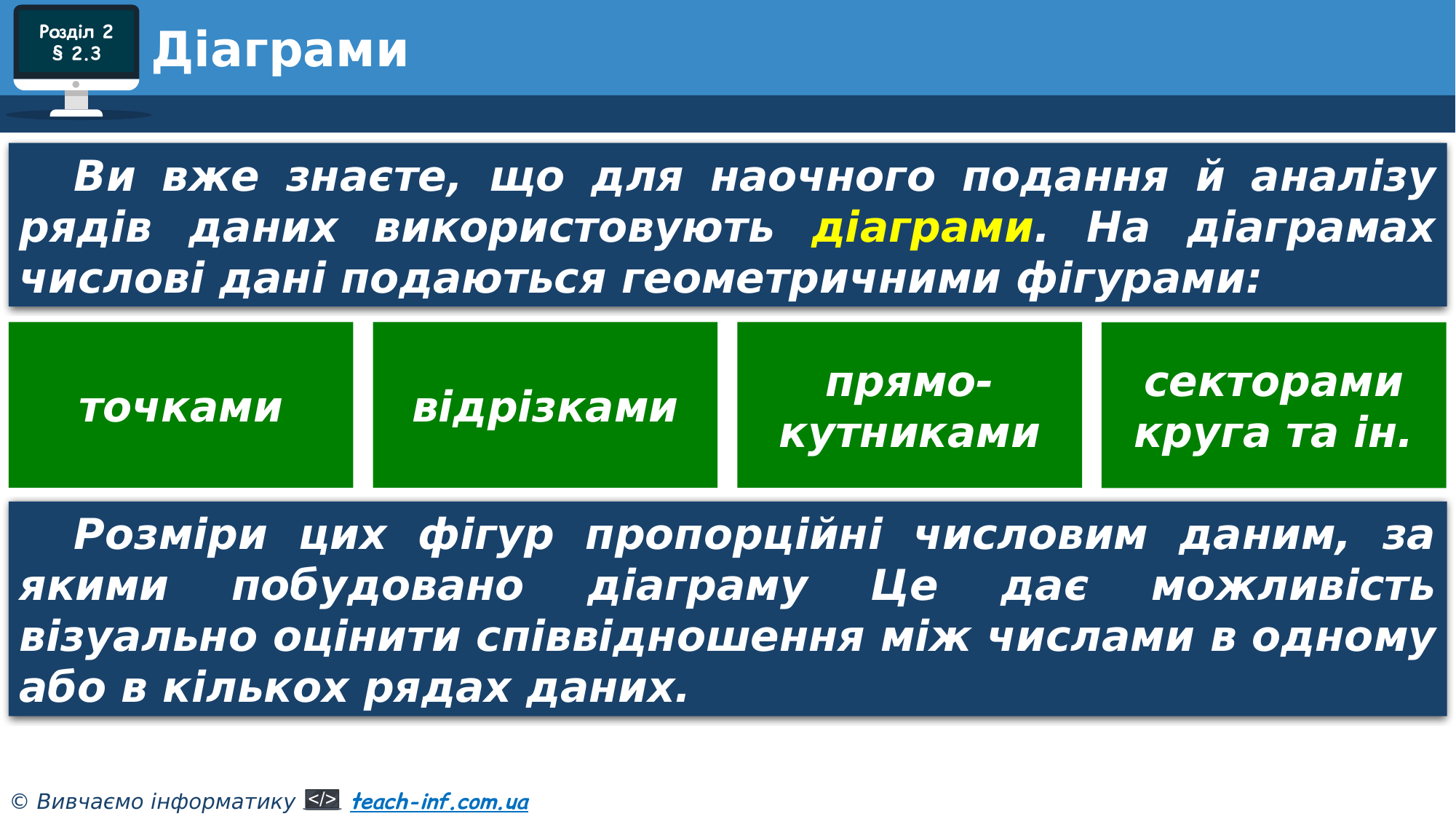

# Діаграми
Ви вже знаєте, що для наочного подання й аналізу рядів даних використовують діаграми. На діаграмах числові дані подаються геометричними фігурами:
точками
відрізками
прямо-кутниками
секторами круга та ін.
Розміри цих фігур пропорційні числовим даним, за якими побудовано діаграму Це дає можливість візуально оцінити співвідношення між числами в одному або в кількох рядах даних.